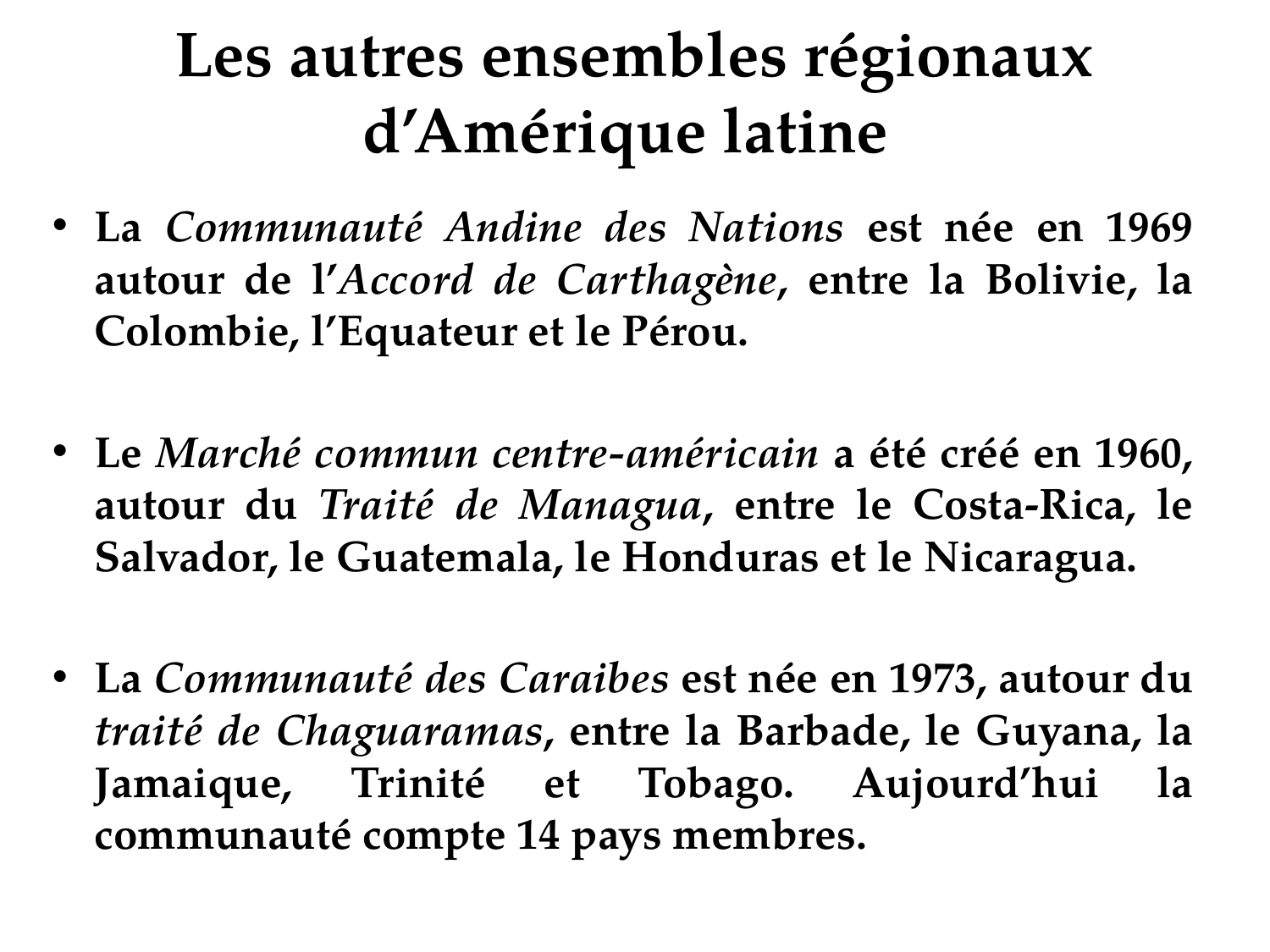

# Les autres ensembles régionaux d’Amérique latine

La Communauté Andine des Nations est née en 1969 autour de l’Accord de Carthagène, entre la Bolivie, la Colombie, l’Equateur et le Pérou.

Le Marché commun centre-américain a été créé en 1960, autour du Traité de Managua, entre le Costa-Rica, le Salvador, le Guatemala, le Honduras et le Nicaragua.

La Communauté des Caraibes est née en 1973, autour du traité de Chaguaramas, entre la Barbade, le Guyana, la Jamaique, Trinité et Tobago. Aujourd’hui la communauté compte 14 pays membres.